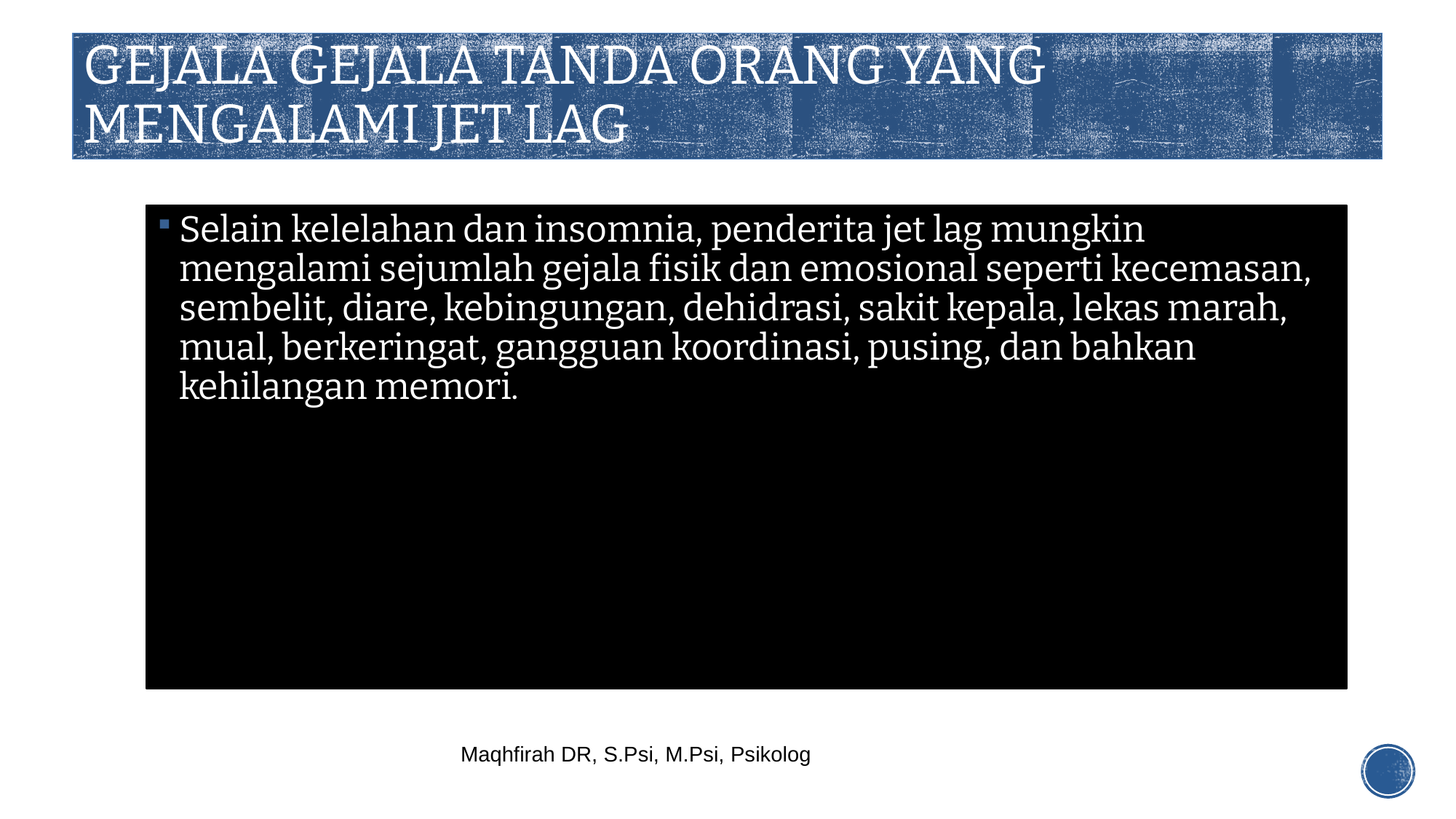

# Gejala gejala tanda orang yang mengalami jet lag
Selain kelelahan dan insomnia, penderita jet lag mungkin mengalami sejumlah gejala fisik dan emosional seperti kecemasan, sembelit, diare, kebingungan, dehidrasi, sakit kepala, lekas marah, mual, berkeringat, gangguan koordinasi, pusing, dan bahkan kehilangan memori.

Maqhfirah DR, S.Psi, M.Psi, Psikolog